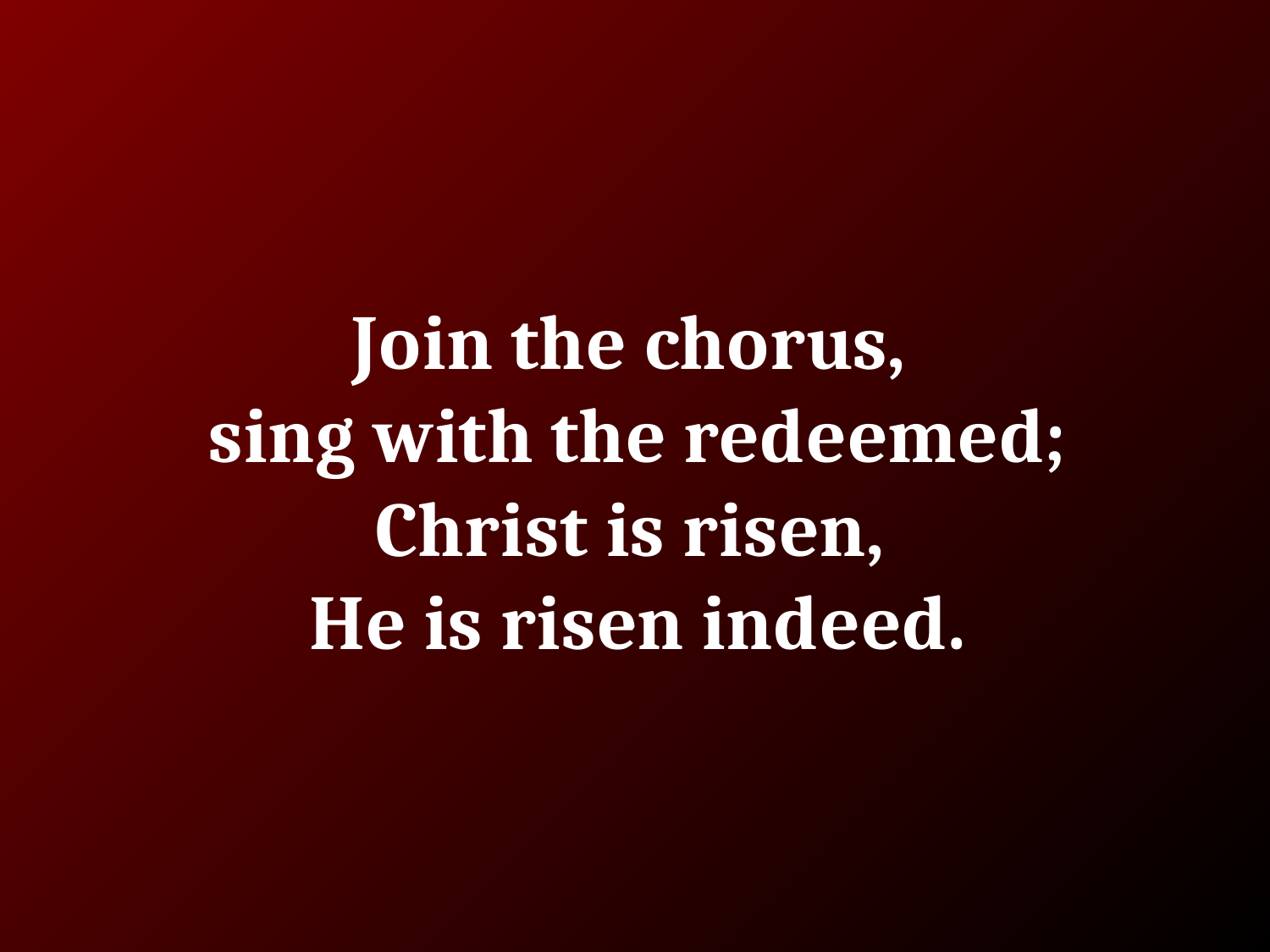

# Join the chorus, sing with the redeemed;
Christ is risen,
He is risen indeed.